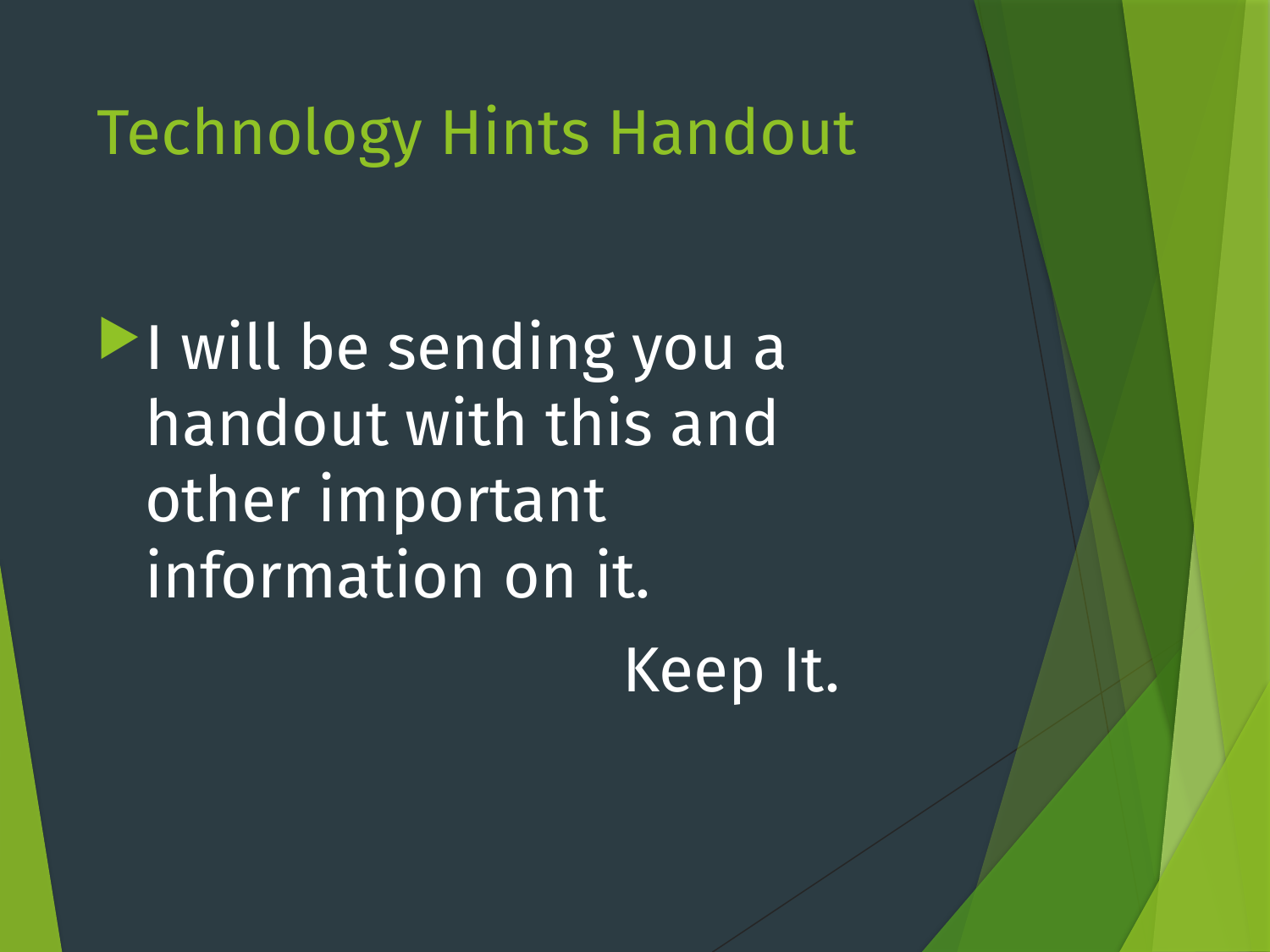

# Technology Hints Handout
I will be sending you a handout with this and other important information on it.
				 Keep It.